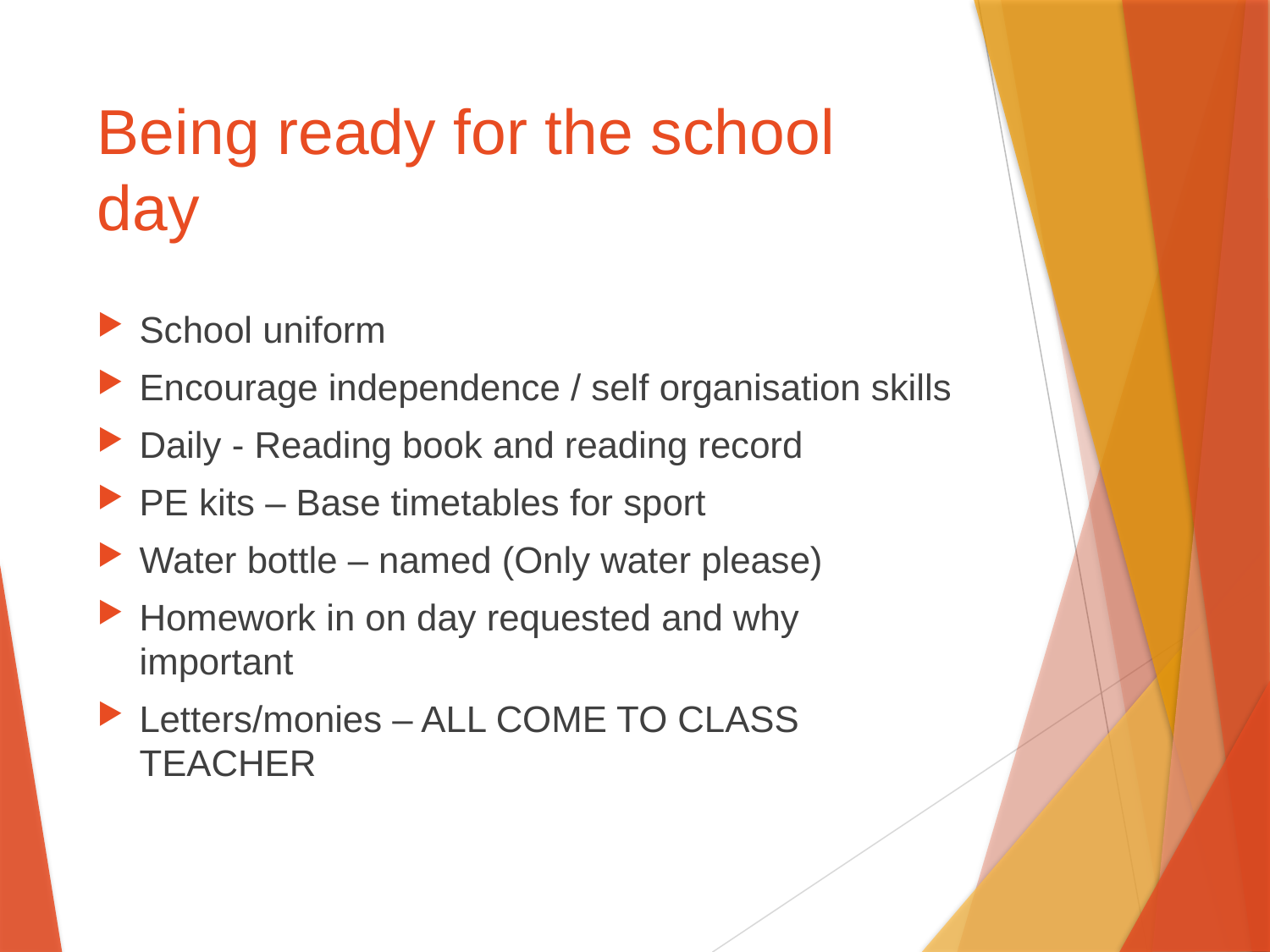

# Being ready for the school day
School uniform
Encourage independence / self organisation skills
Daily - Reading book and reading record
PE kits – Base timetables for sport
Water bottle – named (Only water please)
Homework in on day requested and why important
Letters/monies – ALL COME TO CLASS TEACHER